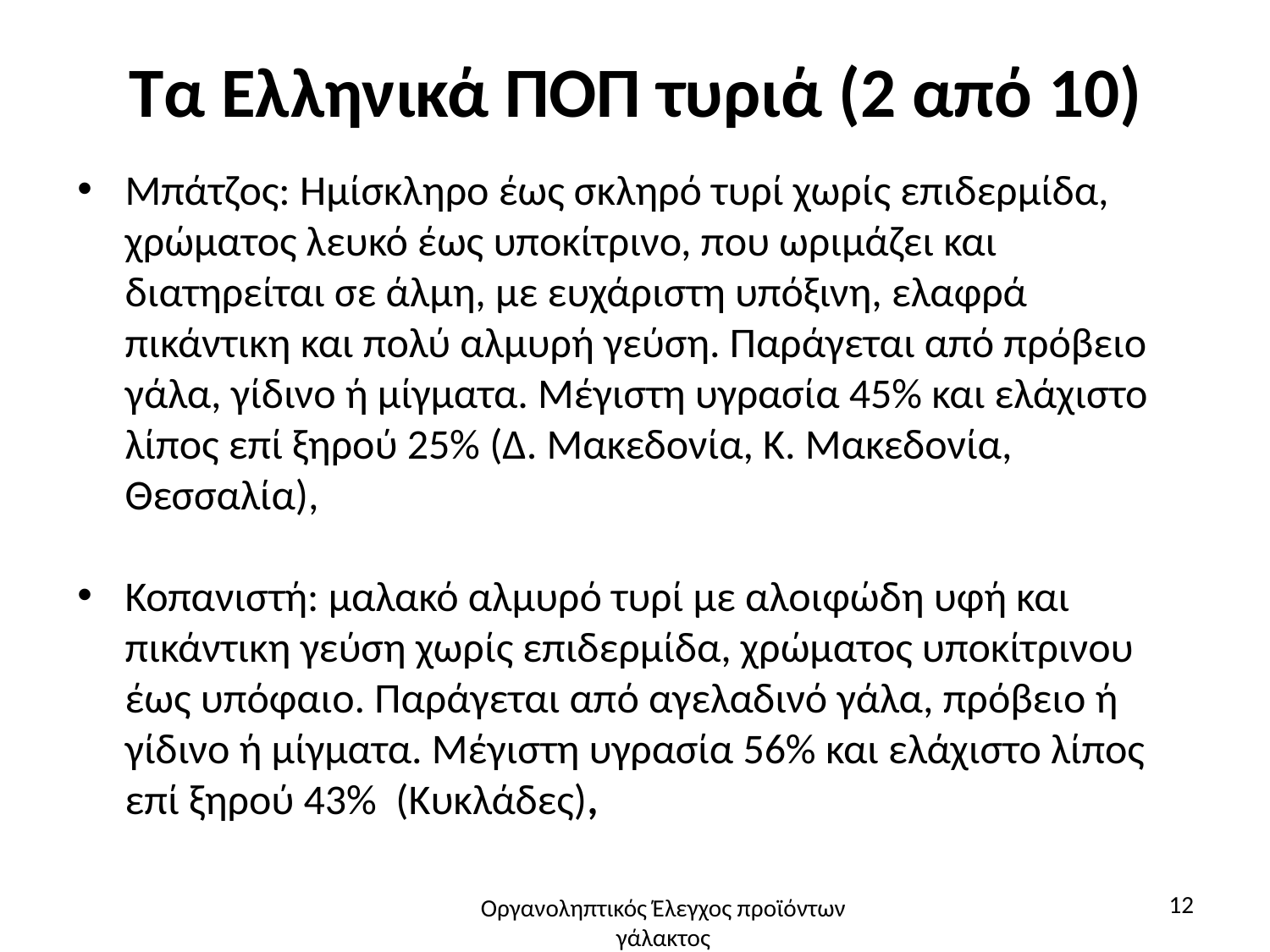

# Τα Ελληνικά ΠΟΠ τυριά (2 από 10)
Μπάτζος: Ημίσκληρο έως σκληρό τυρί χωρίς επιδερμίδα, χρώματος λευκό έως υποκίτρινο, που ωριμάζει και διατηρείται σε άλμη, με ευχάριστη υπόξινη, ελαφρά πικάντικη και πολύ αλμυρή γεύση. Παράγεται από πρόβειο γάλα, γίδινο ή μίγματα. Μέγιστη υγρασία 45% και ελάχιστο λίπος επί ξηρού 25% (Δ. Μακεδονία, Κ. Μακεδονία, Θεσσαλία),

Κοπανιστή: μαλακό αλμυρό τυρί με αλοιφώδη υφή και πικάντικη γεύση χωρίς επιδερμίδα, χρώματος υποκίτρινου έως υπόφαιο. Παράγεται από αγελαδινό γάλα, πρόβειο ή γίδινο ή μίγματα. Μέγιστη υγρασία 56% και ελάχιστο λίπος επί ξηρού 43%  (Κυκλάδες),
12
Οργανοληπτικός Έλεγχος προϊόντων γάλακτος